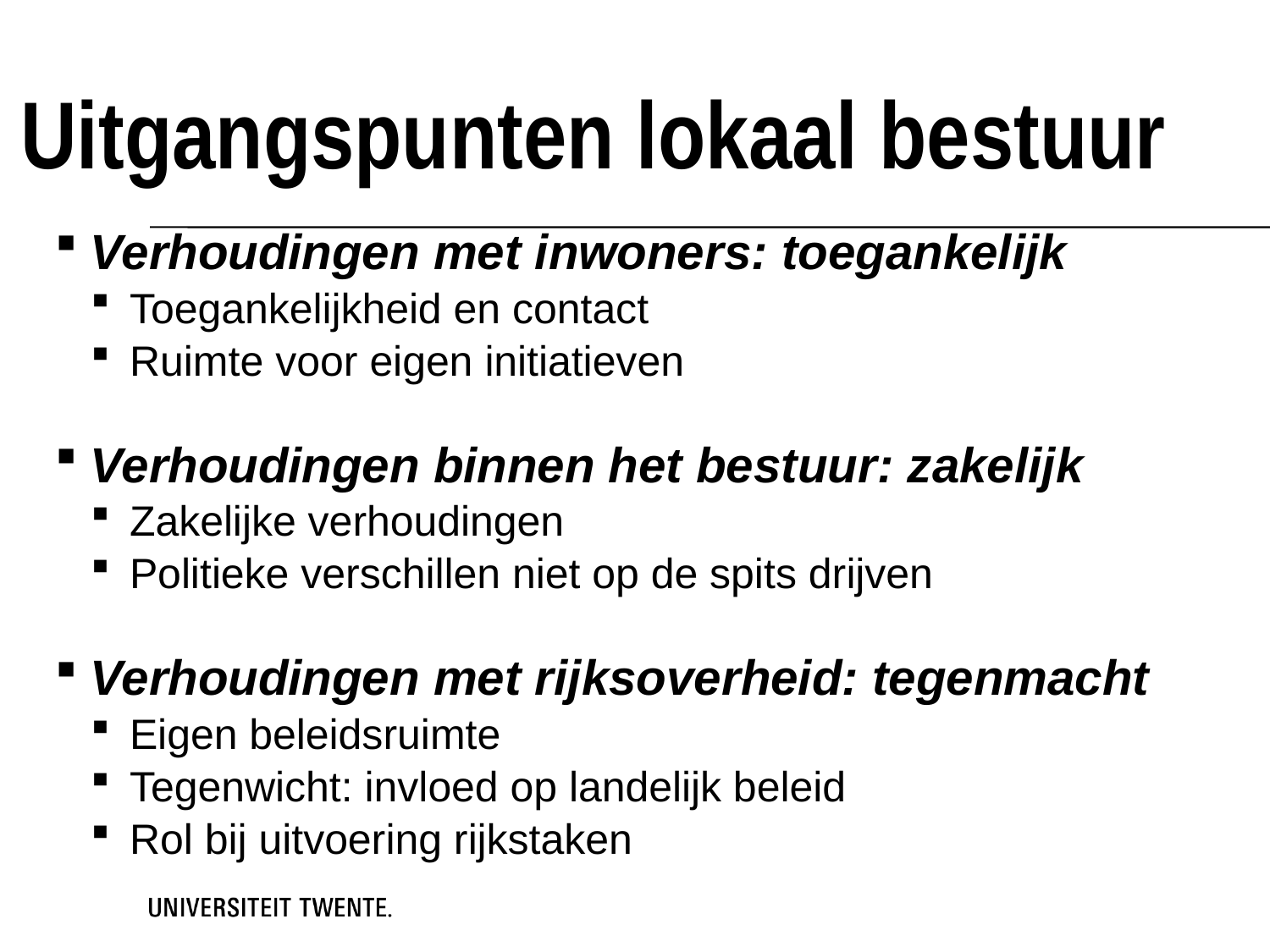

# Uitgangspunten lokaal bestuur

Verhoudingen met inwoners: toegankelijk
Toegankelijkheid en contact
Ruimte voor eigen initiatieven

Verhoudingen binnen het bestuur: zakelijk
Zakelijke verhoudingen
Politieke verschillen niet op de spits drijven

Verhoudingen met rijksoverheid: tegenmacht
Eigen beleidsruimte
Tegenwicht: invloed op landelijk beleid
Rol bij uitvoering rijkstaken